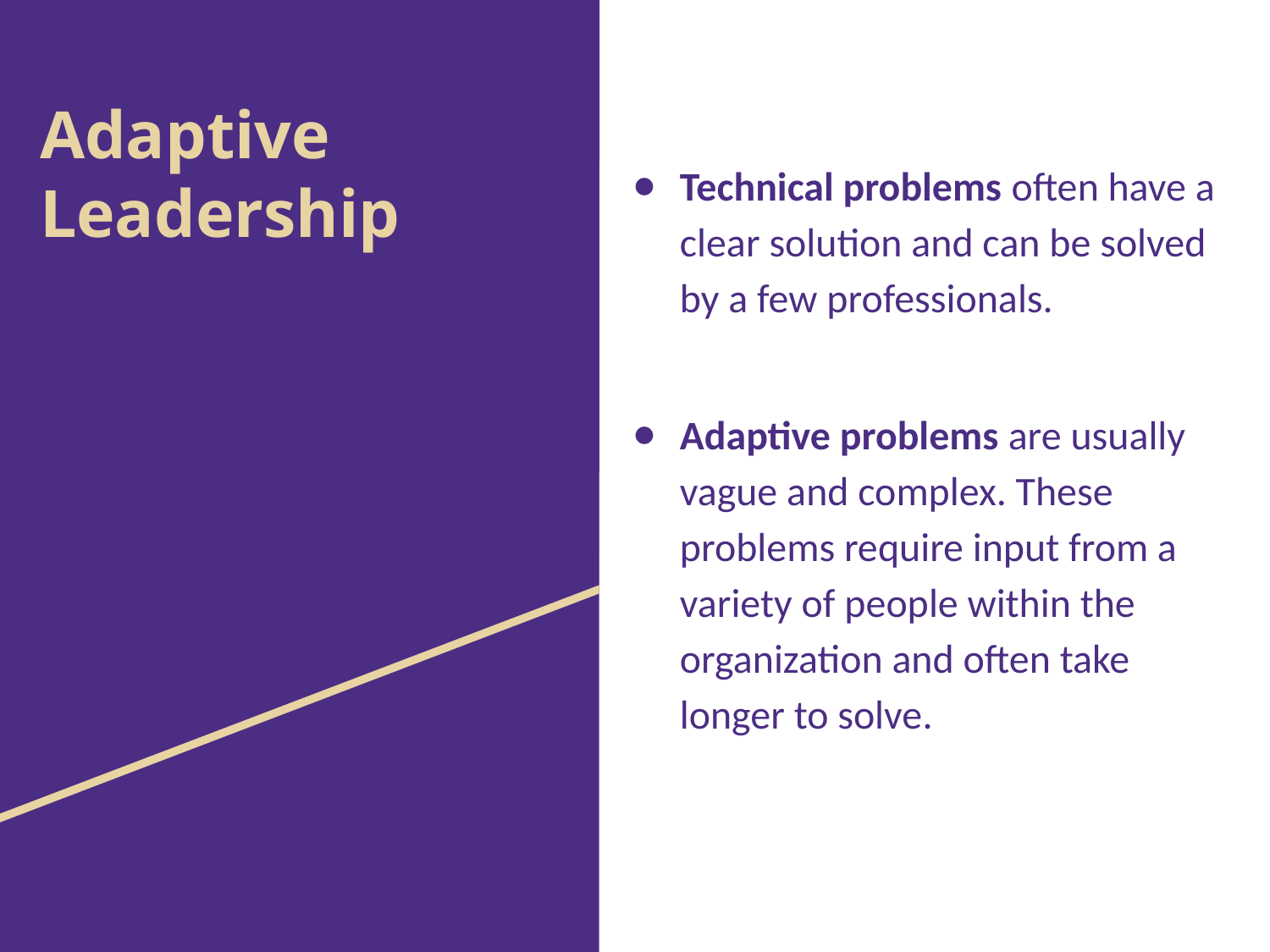

# Adaptive Leadership
Technical problems often have a clear solution and can be solved by a few professionals.

Adaptive problems are usually vague and complex. These problems require input from a variety of people within the organization and often take longer to solve.